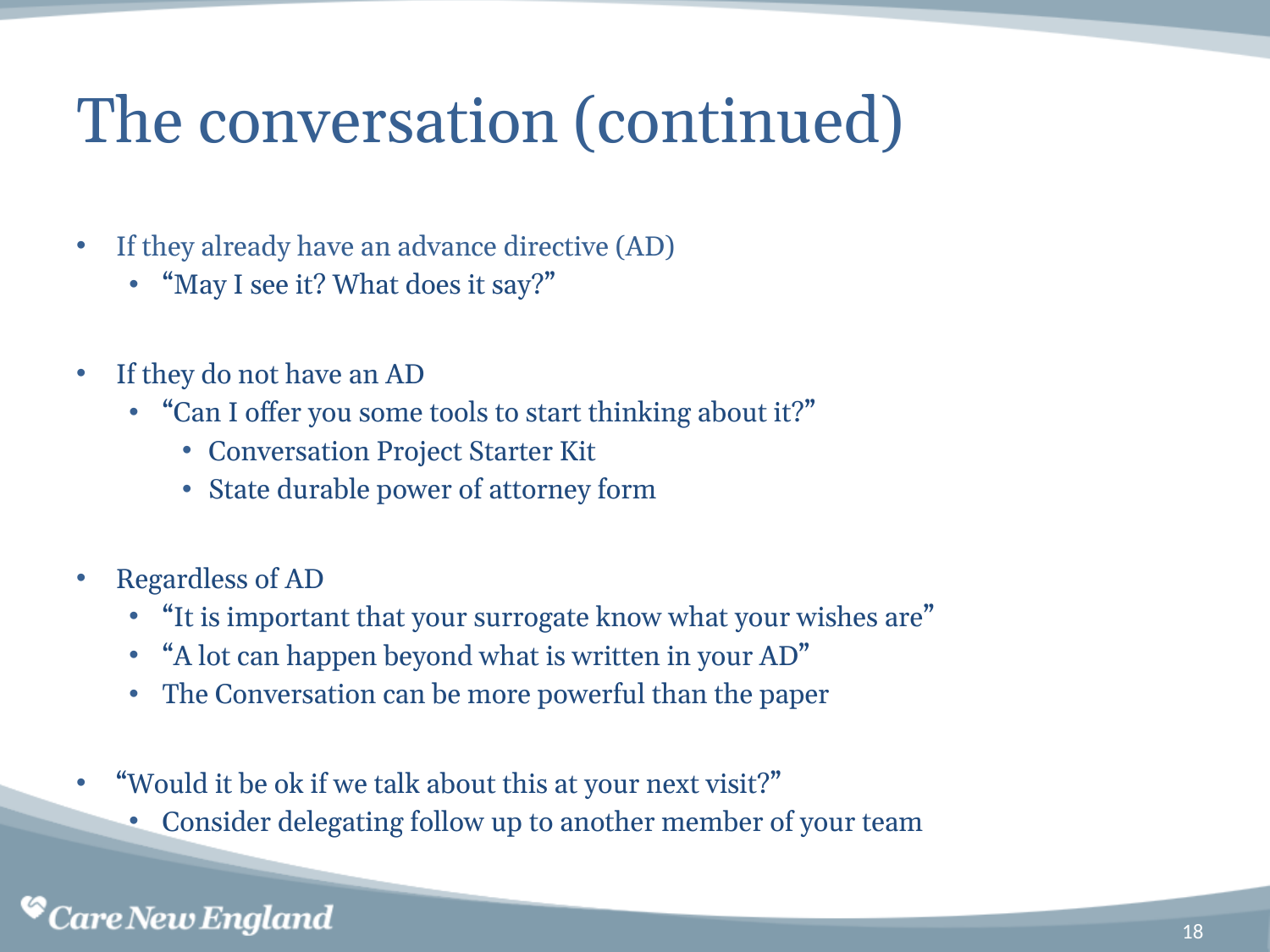

# The conversation (continued)
If they already have an advance directive (AD)
“May I see it? What does it say?”

If they do not have an AD
“Can I offer you some tools to start thinking about it?”
Conversation Project Starter Kit
State durable power of attorney form

Regardless of AD
“It is important that your surrogate know what your wishes are”
“A lot can happen beyond what is written in your AD”
The Conversation can be more powerful than the paper

“Would it be ok if we talk about this at your next visit?”
Consider delegating follow up to another member of your team

18